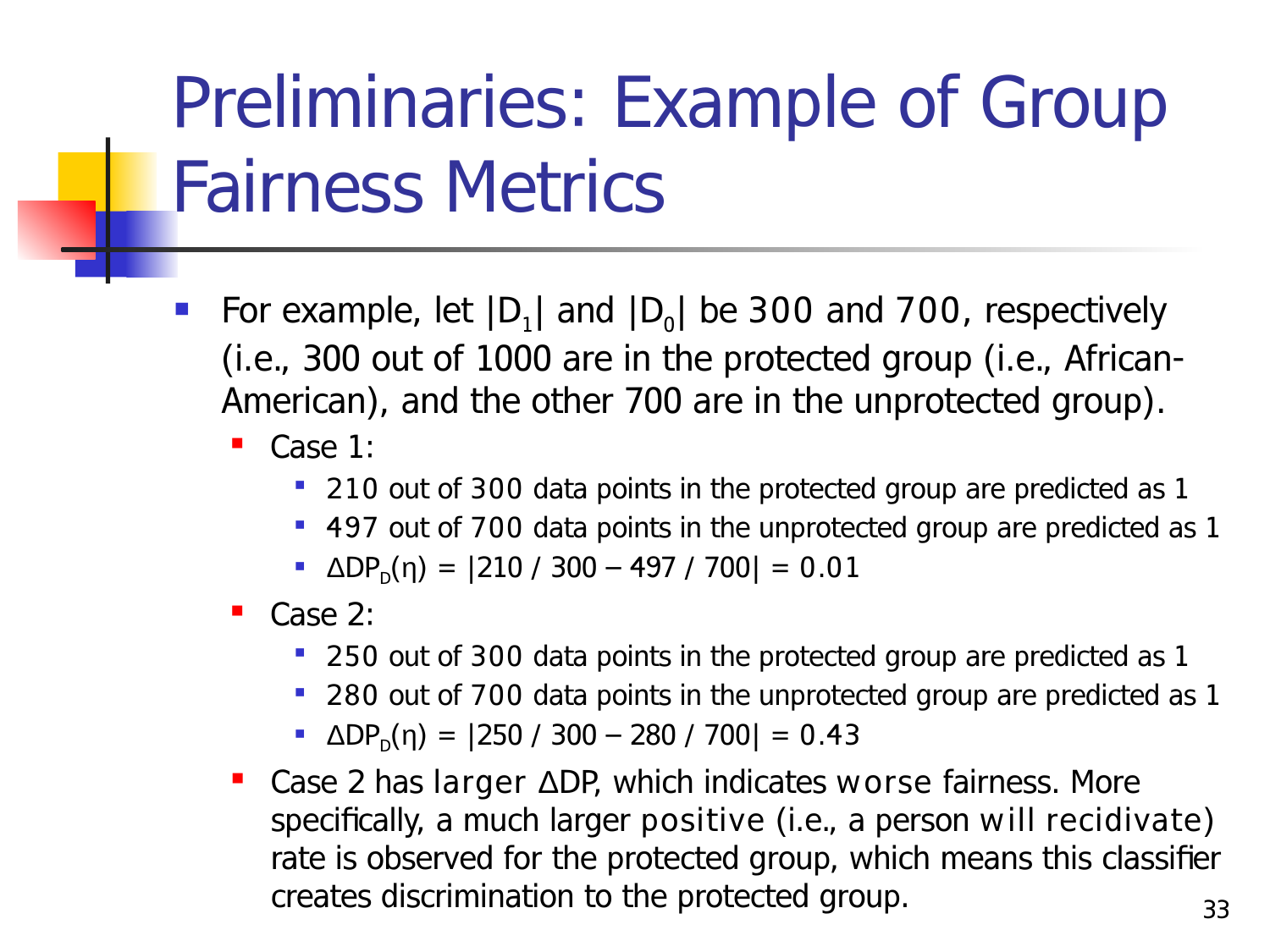

# Preliminaries: Example of Group Fairness Metrics
For example, let |D1| and |D0| be 300 and 700, respectively (i.e., 300 out of 1000 are in the protected group (i.e., African-American), and the other 700 are in the unprotected group).
Case 1:
210 out of 300 data points in the protected group are predicted as 1
497 out of 700 data points in the unprotected group are predicted as 1
ΔDPD(η) = |210 / 300 – 497 / 700| = 0.01
Case 2:
250 out of 300 data points in the protected group are predicted as 1
280 out of 700 data points in the unprotected group are predicted as 1
ΔDPD(η) = |250 / 300 – 280 / 700| = 0.43
Case 2 has larger ΔDP, which indicates worse fairness. More specifically, a much larger positive (i.e., a person will recidivate) rate is observed for the protected group, which means this classifier creates discrimination to the protected group.

33